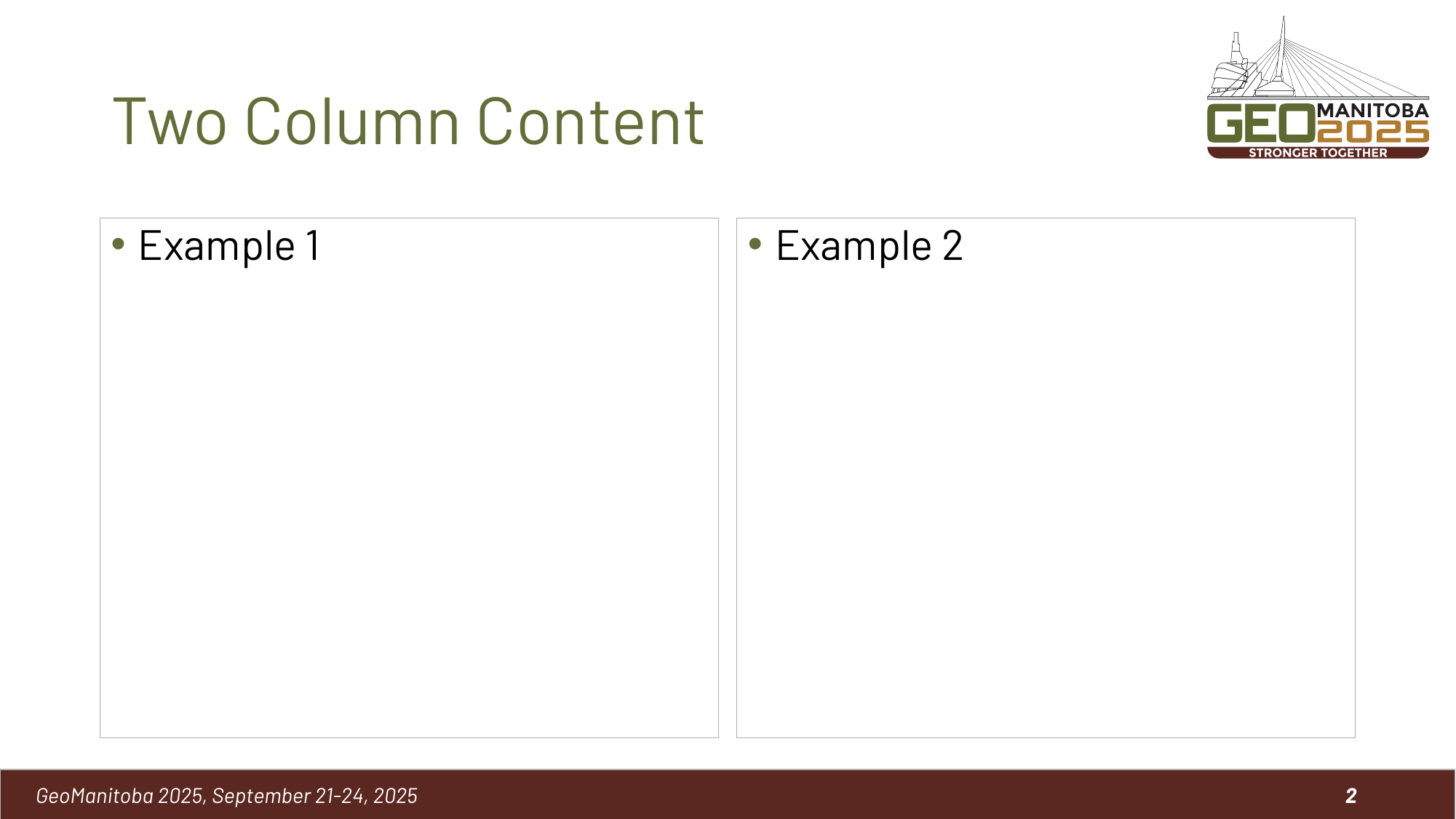

# Two Column Content
Example 1
Example 2